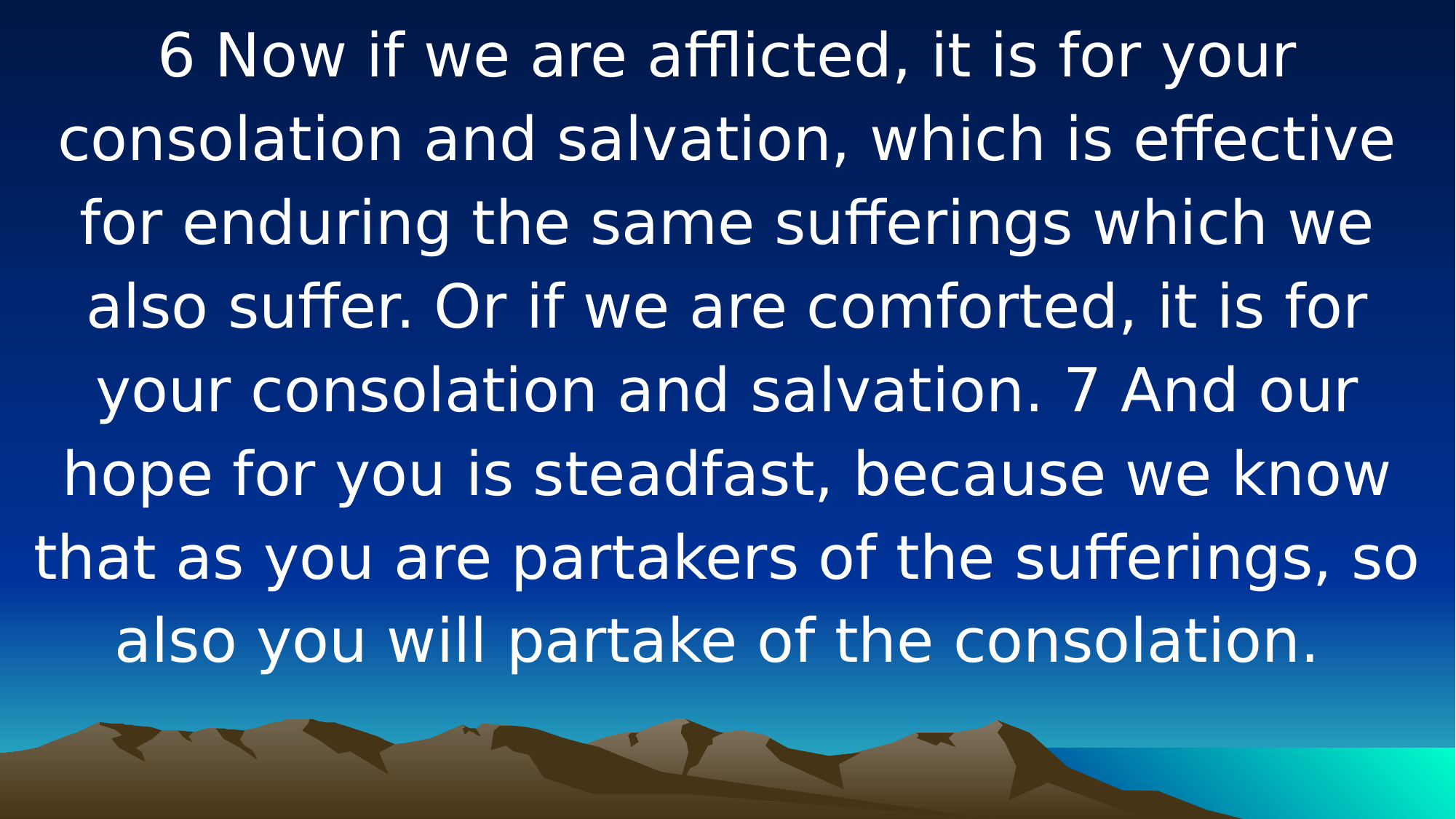

6 Now if we are afflicted, it is for your consolation and salvation, which is effective for enduring the same sufferings which we also suffer. Or if we are comforted, it is for your consolation and salvation. 7 And our hope for you is steadfast, because we know that as you are partakers of the sufferings, so also you will partake of the consolation.